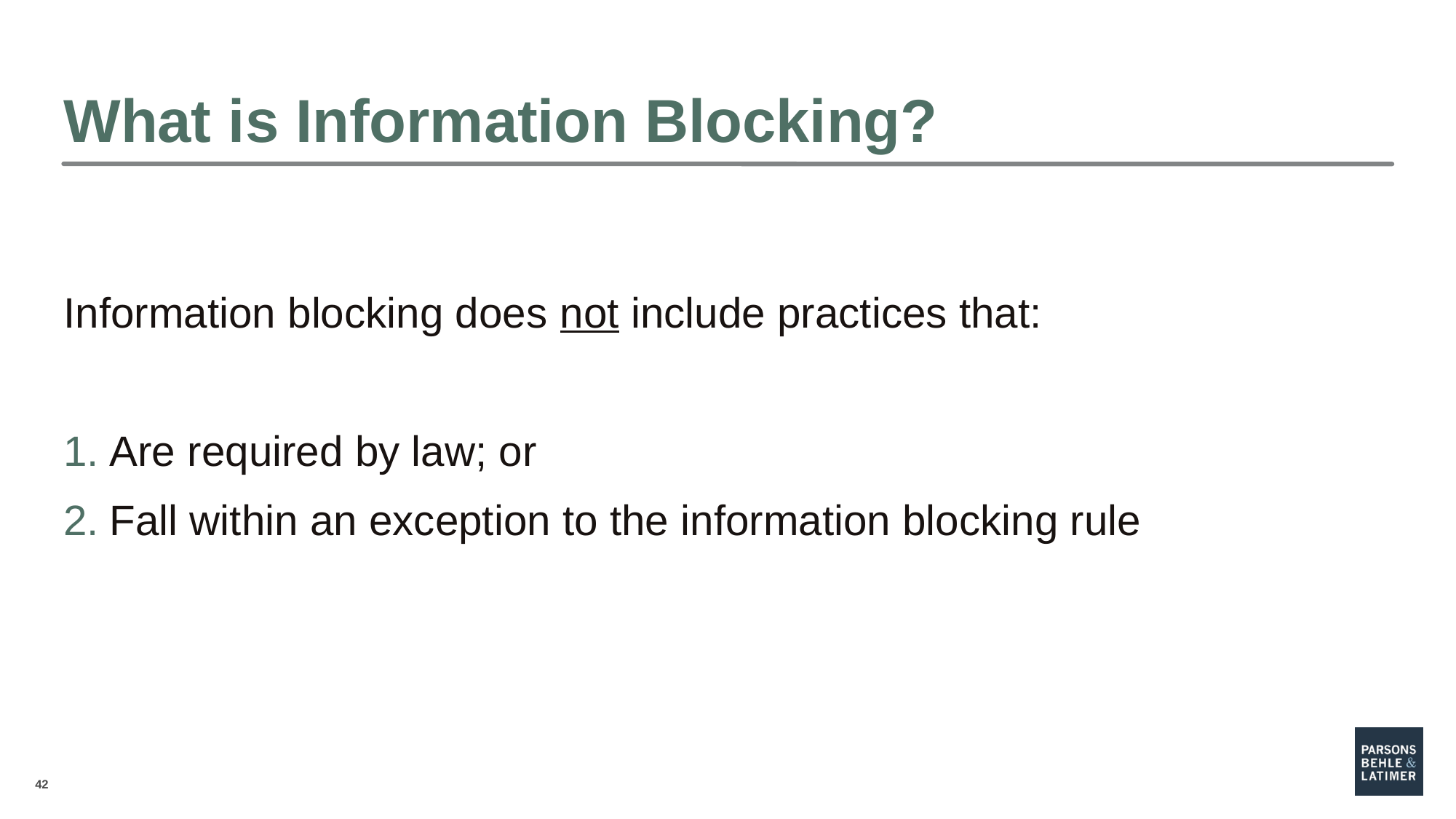

# What is Information Blocking?

Information blocking does not include practices that:

Are required by law; or
Fall within an exception to the information blocking rule